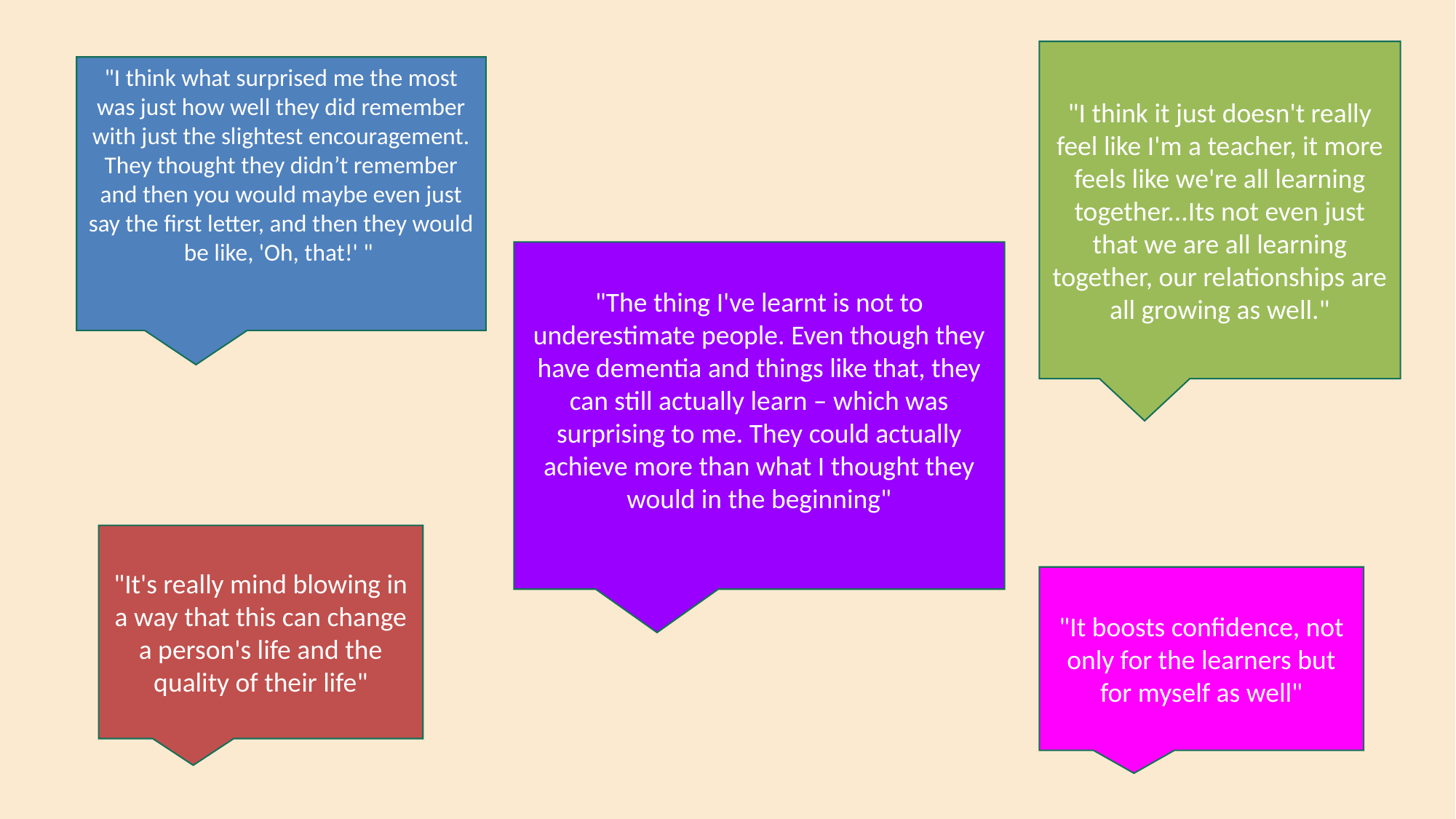

"I think it just doesn't really feel like I'm a teacher, it more feels like we're all learning together...Its not even just that we are all learning together, our relationships are all growing as well."
"I think what surprised me the most was just how well they did remember with just the slightest encouragement. They thought they didn’t remember and then you would maybe even just say the first letter, and then they would be like, 'Oh, that!' "

"The thing I've learnt is not to underestimate people. Even though they have dementia and things like that, they can still actually learn – which was surprising to me. They could actually achieve more than what I thought they would in the beginning"

"It's really mind blowing in a way that this can change a person's life and the quality of their life"
"It boosts confidence, not only for the learners but for myself as well"